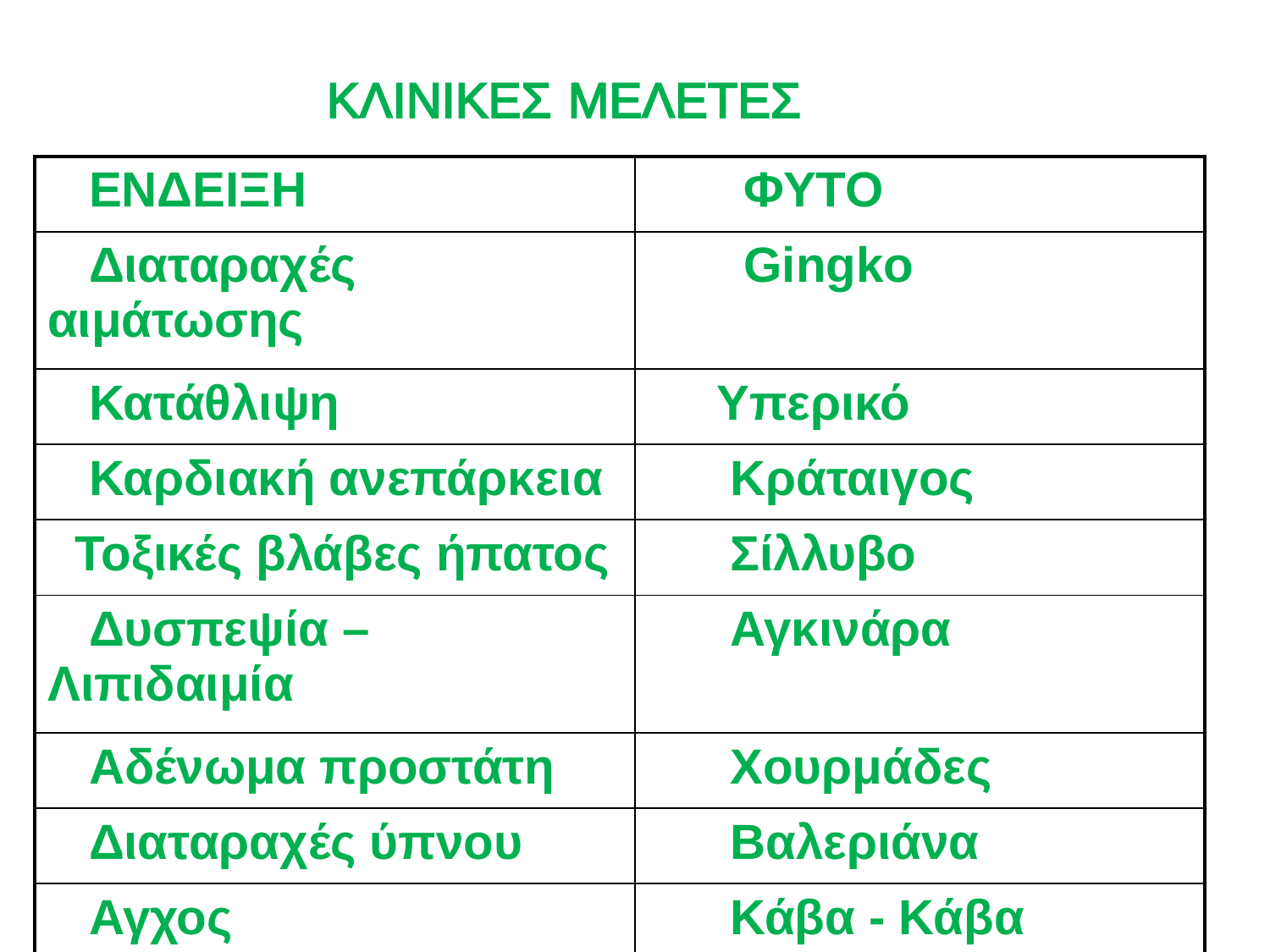

ΚΛΙΝΙΚΕΣ ΜΕΛΕΤΕΣ
| ΕΝΔΕΙΞΗ | ΦΥΤΟ |
| --- | --- |
| Διαταραχές αιμάτωσης | Gingko |
| Κατάθλιψη | Υπερικό |
| Καρδιακή ανεπάρκεια | Κράταιγος |
| Τοξικές βλάβες ήπατος | Σίλλυβο |
| Δυσπεψία – Λιπιδαιμία | Αγκινάρα |
| Αδένωμα προστάτη | Χουρμάδες |
| Διαταραχές ύπνου | Βαλεριάνα |
| Αγχος | Κάβα - Κάβα |